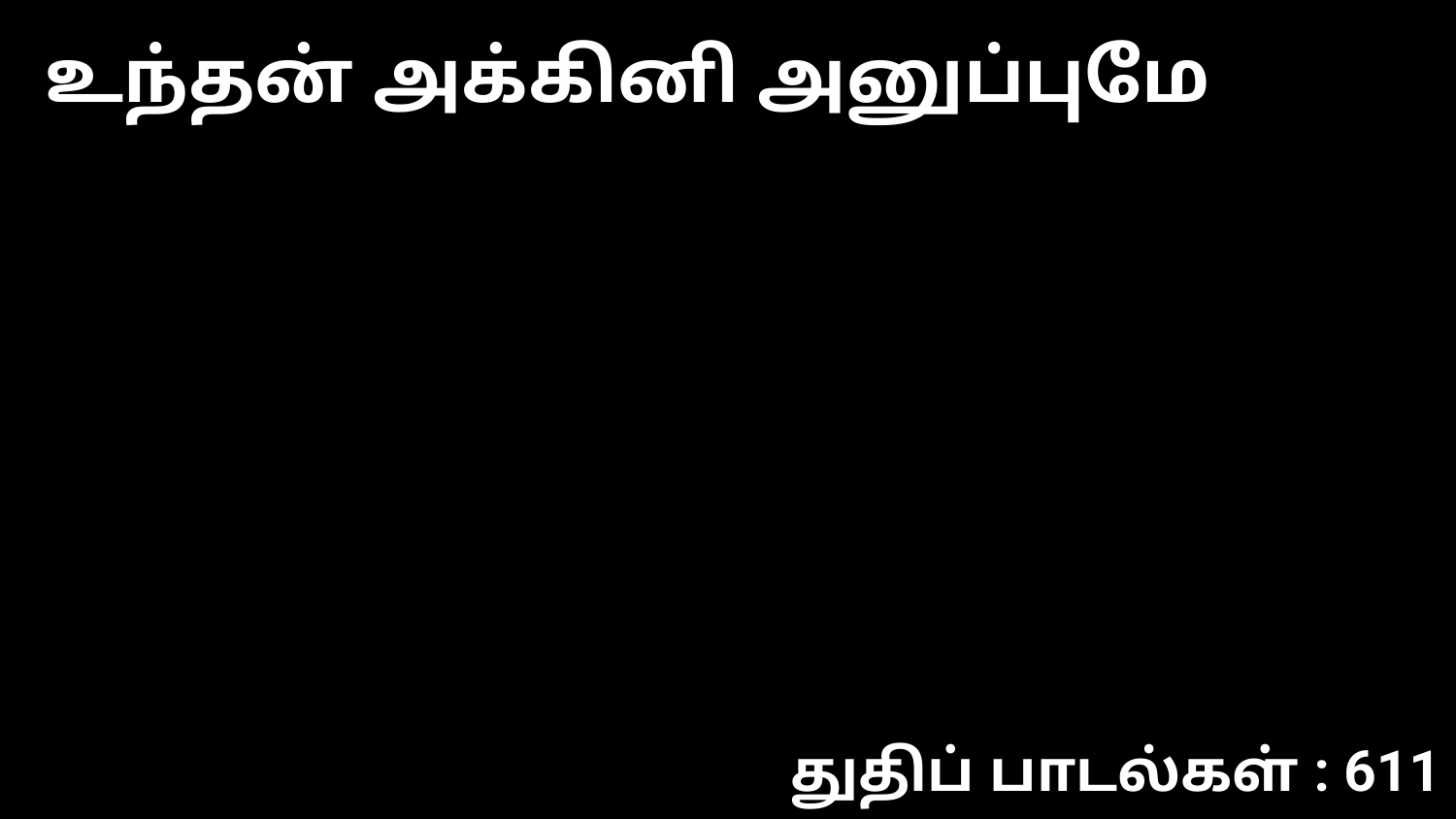

உந்தன் அக்கினி அனுப்புமே
துதிப் பாடல்கள் : 611